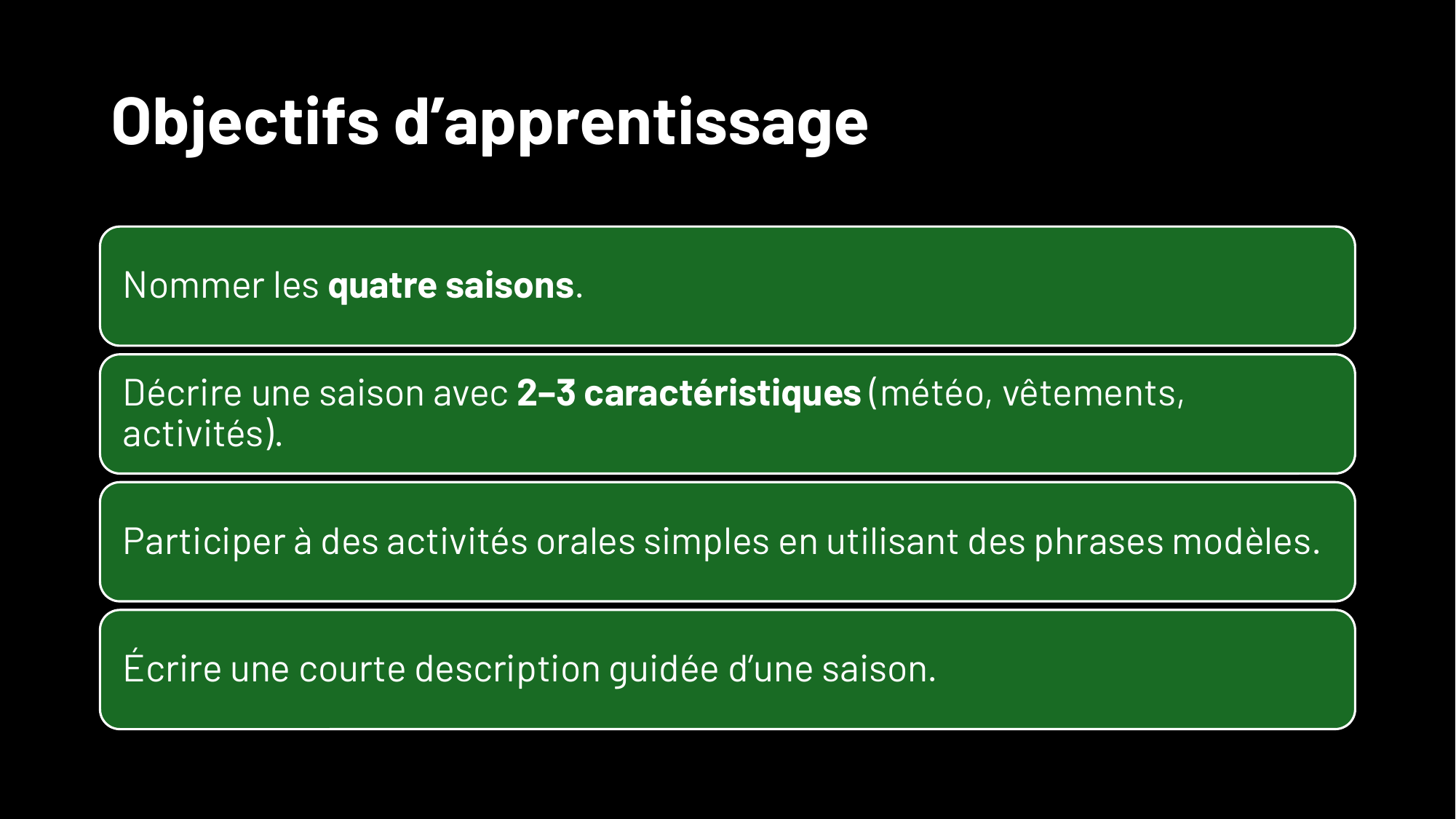

# Objectifs d’apprentissage
Nommer les quatre saisons.
Décrire une saison avec 2–3 caractéristiques (météo, vêtements, activités).
Participer à des activités orales simples en utilisant des phrases modèles.
Écrire une courte description guidée d’une saison.